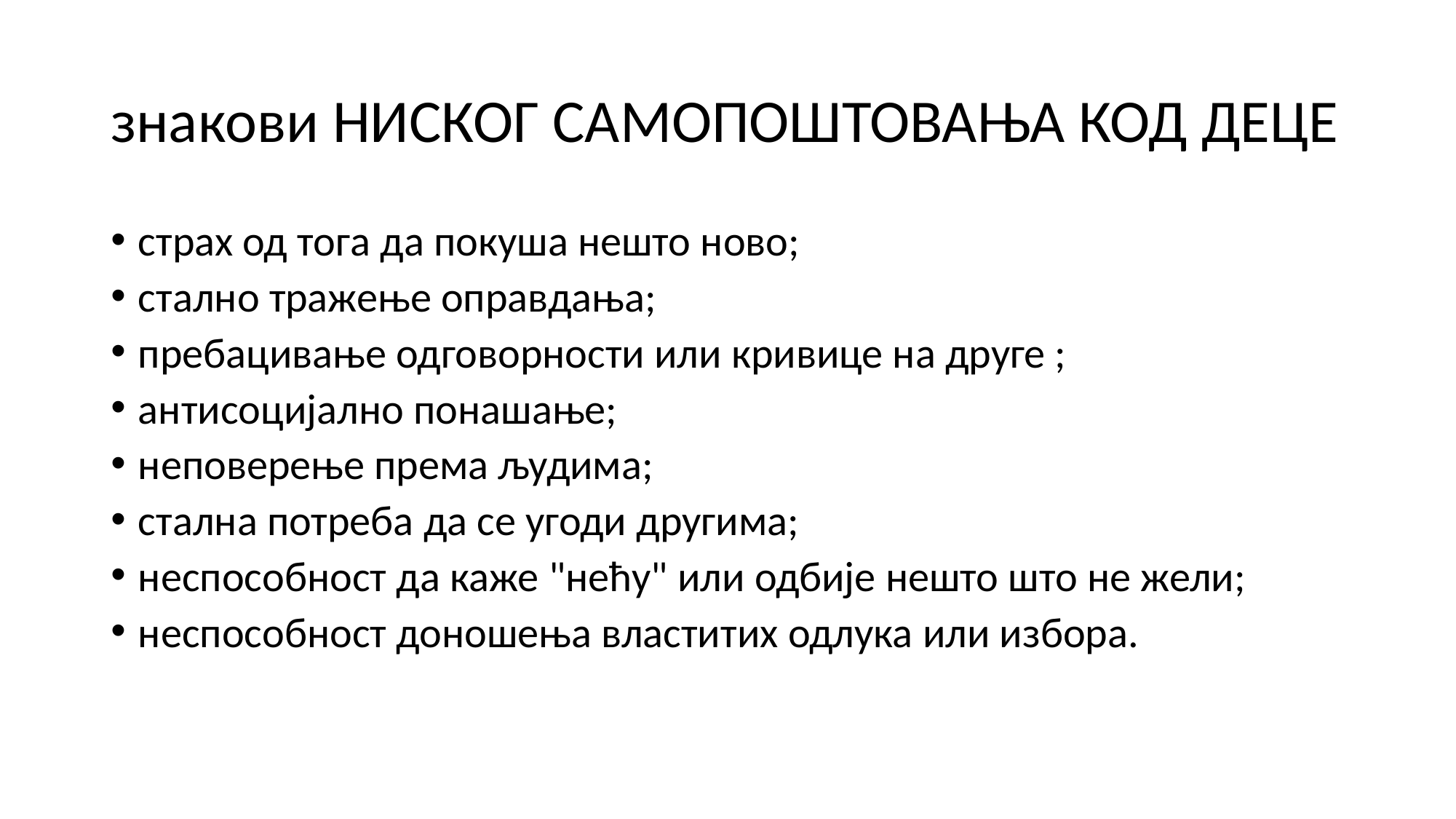

# знакови НИСКОГ САМОПОШТОВАЊА КОД ДЕЦЕ
страх од тога да покуша нешто ново;
стално тражење оправдања;
пребацивање одговорности или кривице на друге ;
антисоцијално понашање;
неповерење према људима;
стална потреба да се угоди другима;
неспособност да каже "нећу" или одбије нешто што не жели;
неспособност доношења властитих одлука или избора.